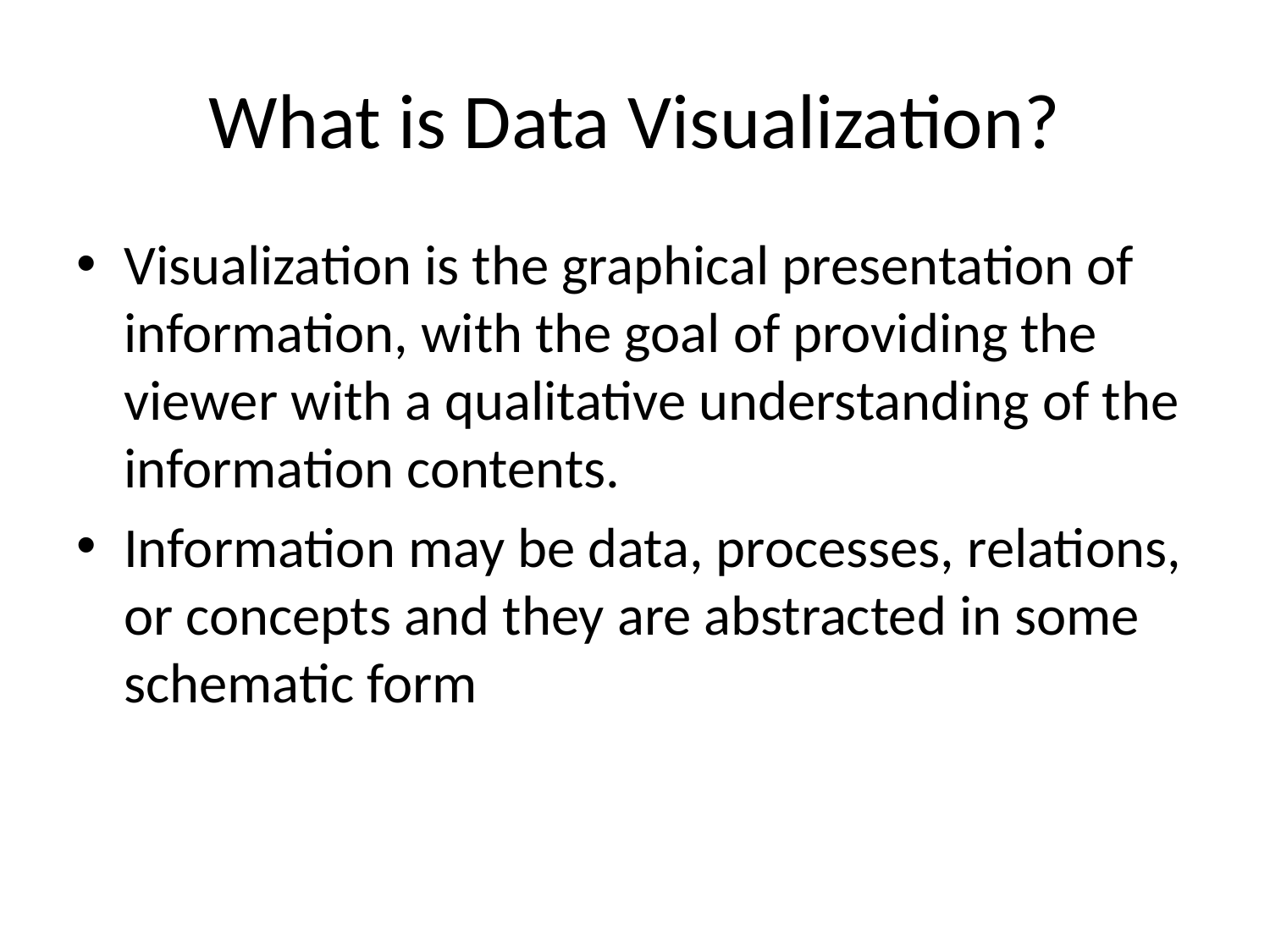

# What is Data Visualization?
Visualization is the graphical presentation of information, with the goal of providing the viewer with a qualitative understanding of the information contents.
Information may be data, processes, relations, or concepts and they are abstracted in some schematic form